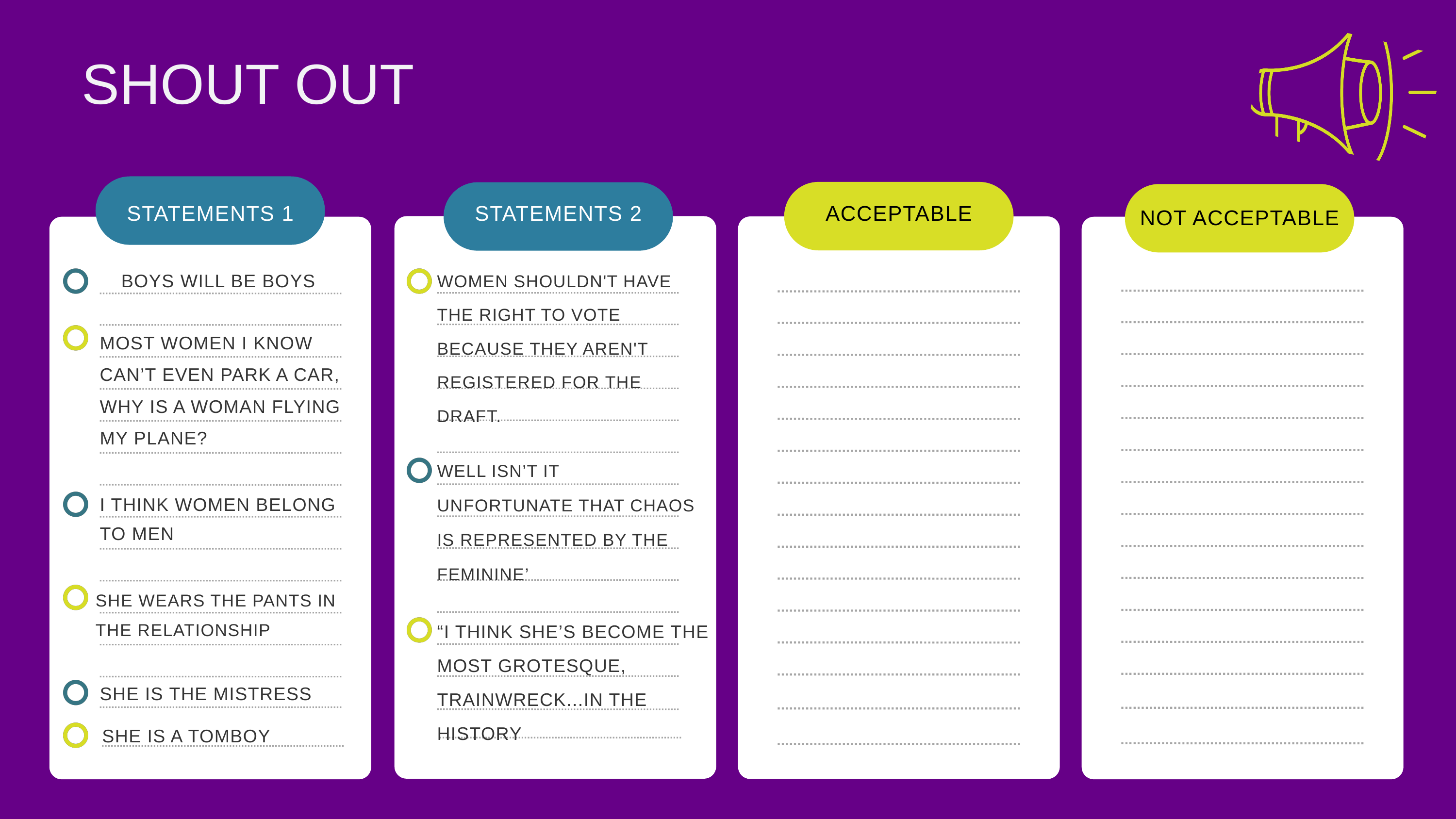

SHOUT OUT

NOT ACCEPTABLE
STATEMENTS 1
STATEMENTS 2
ACCEPTABLE

WOMEN SHOULDN'T HAVE THE RIGHT TO VOTE BECAUSE THEY AREN'T REGISTERED FOR THE DRAFT.
BOYS WILL BE BOYS

MOST WOMEN I KNOW CAN’T EVEN PARK A CAR, WHY IS A WOMAN FLYING MY PLANE?

WELL ISN’T IT UNFORTUNATE THAT CHAOS IS REPRESENTED BY THE FEMININE’

I THINK WOMEN BELONG TO MEN

SHE WEARS THE PANTS IN THE RELATIONSHIP

“I THINK SHE’S BECOME THE MOST GROTESQUE, TRAINWRECK...IN THE HISTORY

SHE IS THE MISTRESS

SHE IS A TOMBOY